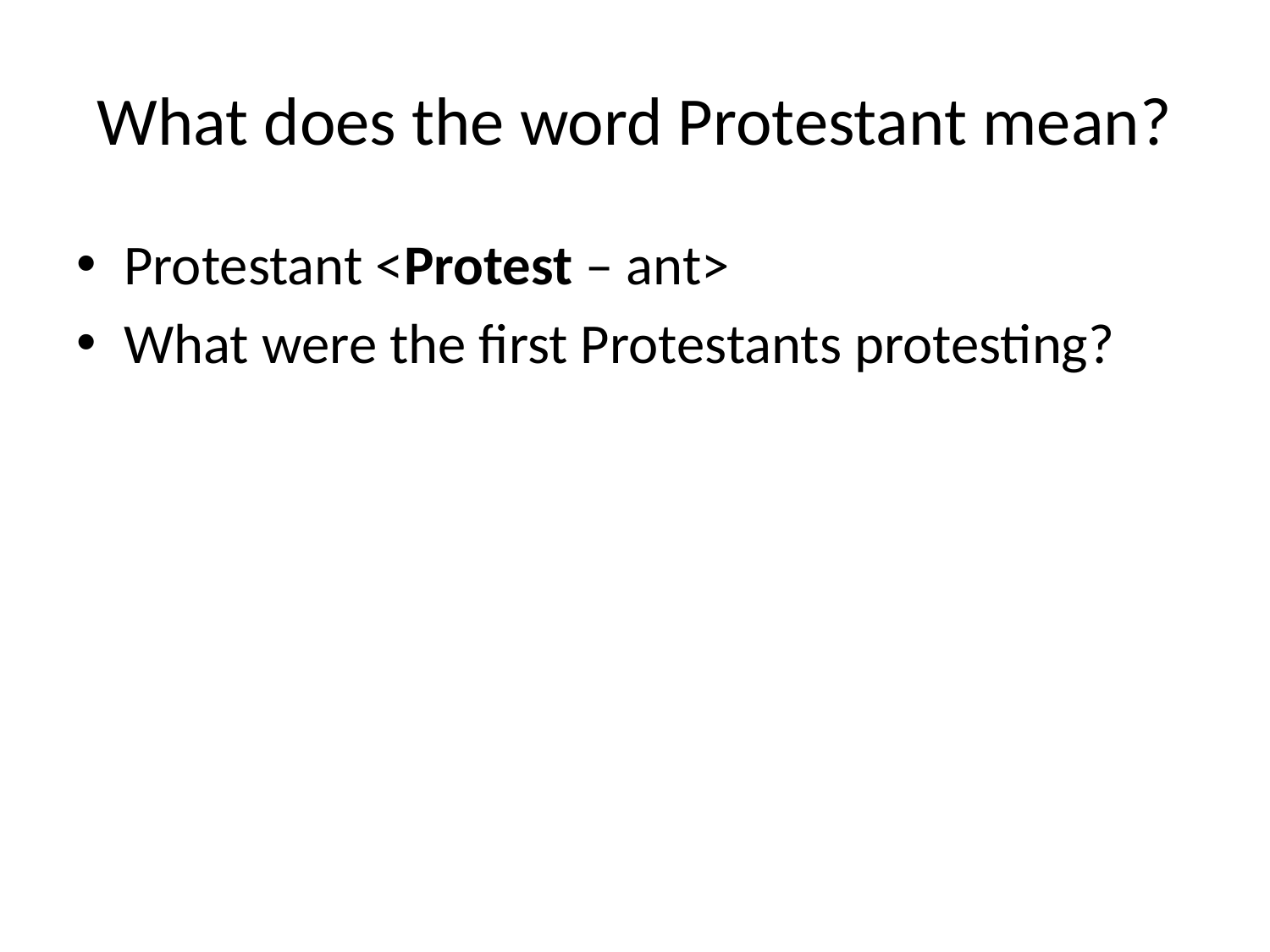

# What does the word Protestant mean?
Protestant <Protest – ant>
What were the first Protestants protesting?